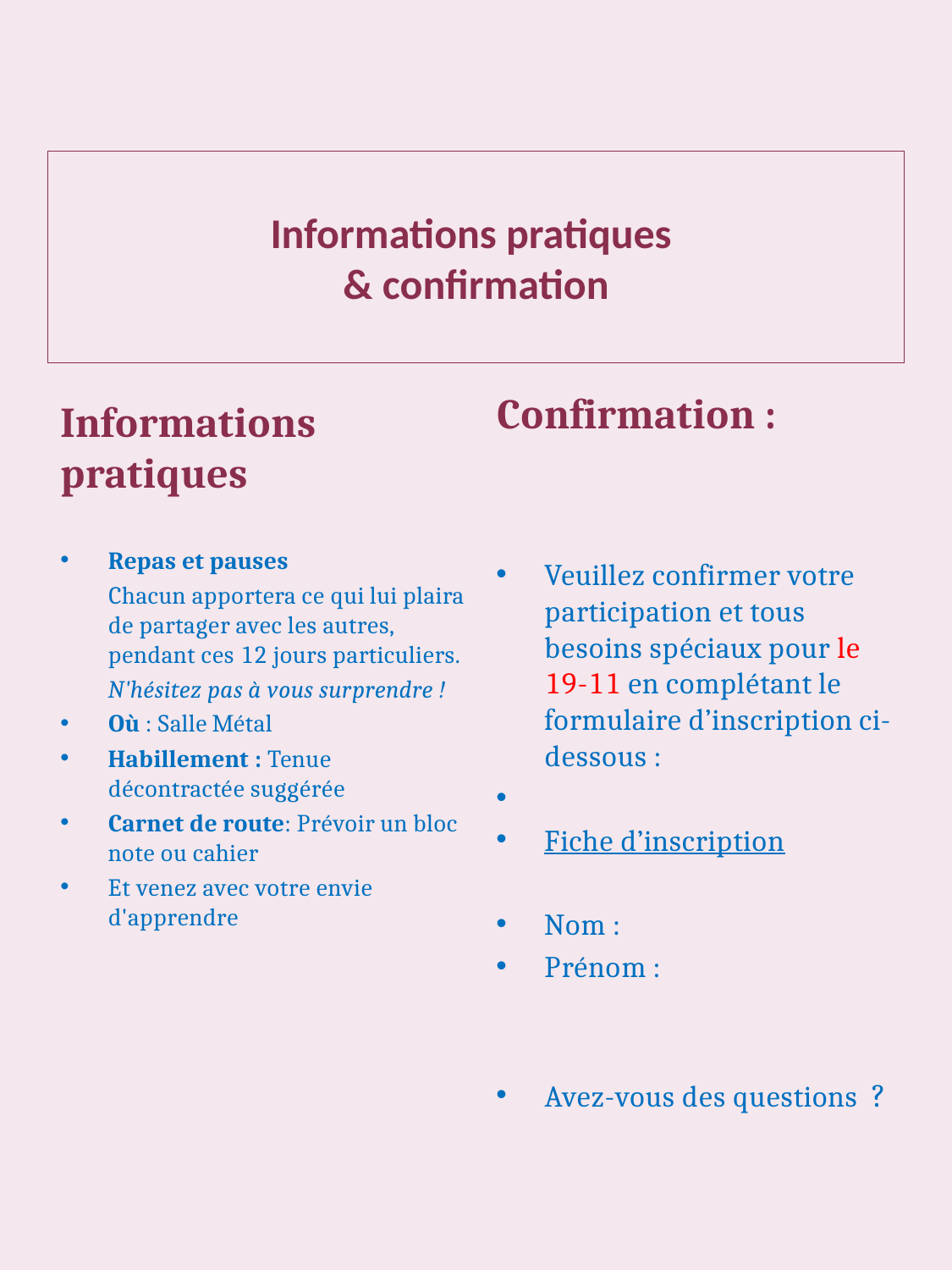

# Informations pratiques & confirmation
Informations pratiques
Confirmation :

Repas et pauses
	Chacun apportera ce qui lui plaira de partager avec les autres, pendant ces 12 jours particuliers.
 	N'hésitez pas à vous surprendre !
Où : Salle Métal
Habillement : Tenue décontractée suggérée
Carnet de route: Prévoir un bloc note ou cahier
Et venez avec votre envie d'apprendre

Veuillez confirmer votre participation et tous besoins spéciaux pour le 19-11 en complétant le formulaire d’inscription ci-dessous :

Fiche d’inscription

Nom :
Prénom :

Avez-vous des questions  ?